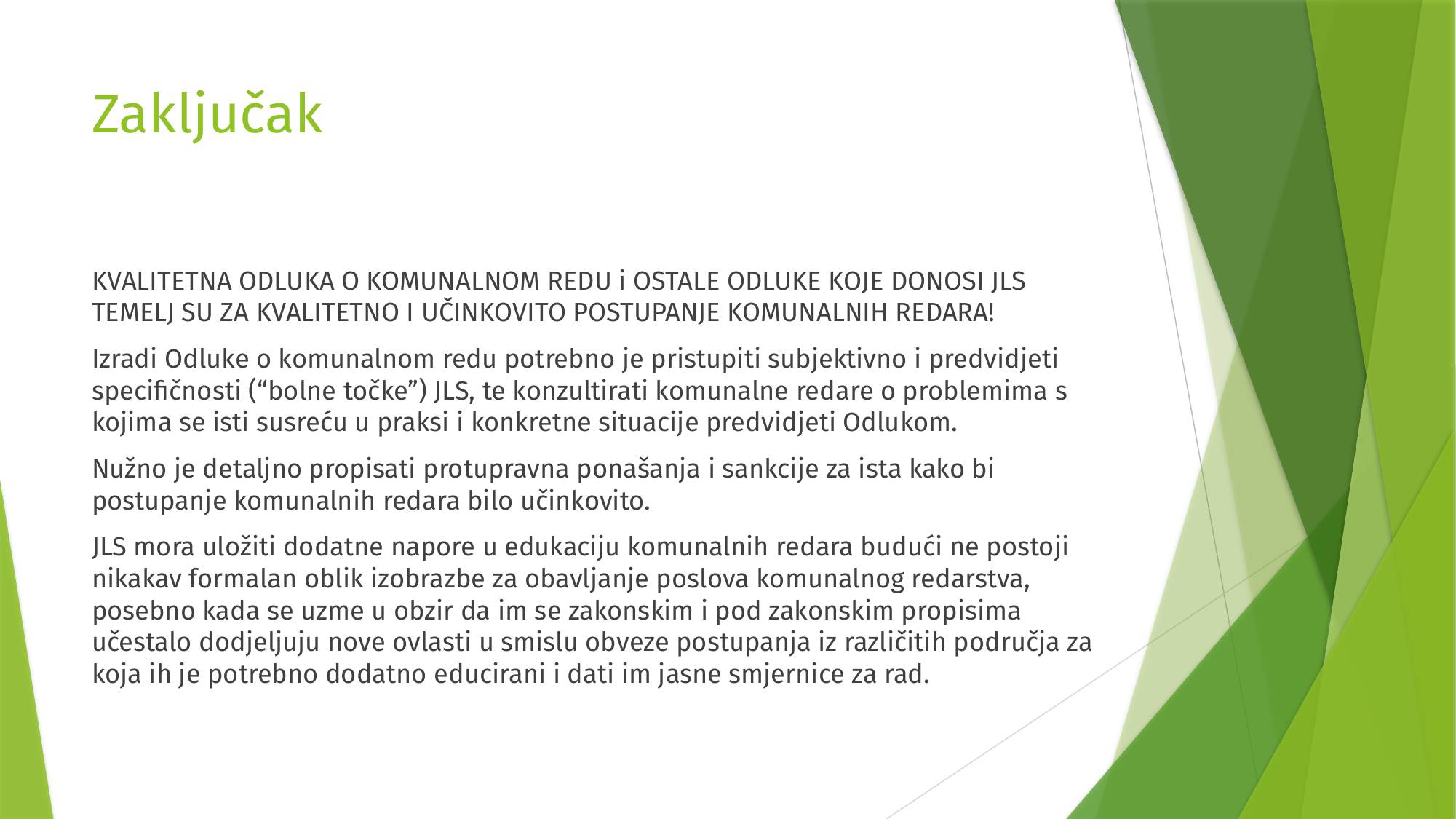

# Zaključak
KVALITETNA ODLUKA O KOMUNALNOM REDU i OSTALE ODLUKE KOJE DONOSI JLS TEMELJ SU ZA KVALITETNO I UČINKOVITO POSTUPANJE KOMUNALNIH REDARA!
Izradi Odluke o komunalnom redu potrebno je pristupiti subjektivno i predvidjeti specifičnosti (“bolne točke”) JLS, te konzultirati komunalne redare o problemima s kojima se isti susreću u praksi i konkretne situacije predvidjeti Odlukom.
Nužno je detaljno propisati protupravna ponašanja i sankcije za ista kako bi postupanje komunalnih redara bilo učinkovito.
JLS mora uložiti dodatne napore u edukaciju komunalnih redara budući ne postoji nikakav formalan oblik izobrazbe za obavljanje poslova komunalnog redarstva, posebno kada se uzme u obzir da im se zakonskim i pod zakonskim propisima učestalo dodjeljuju nove ovlasti u smislu obveze postupanja iz različitih područja za koja ih je potrebno dodatno educirani i dati im jasne smjernice za rad.